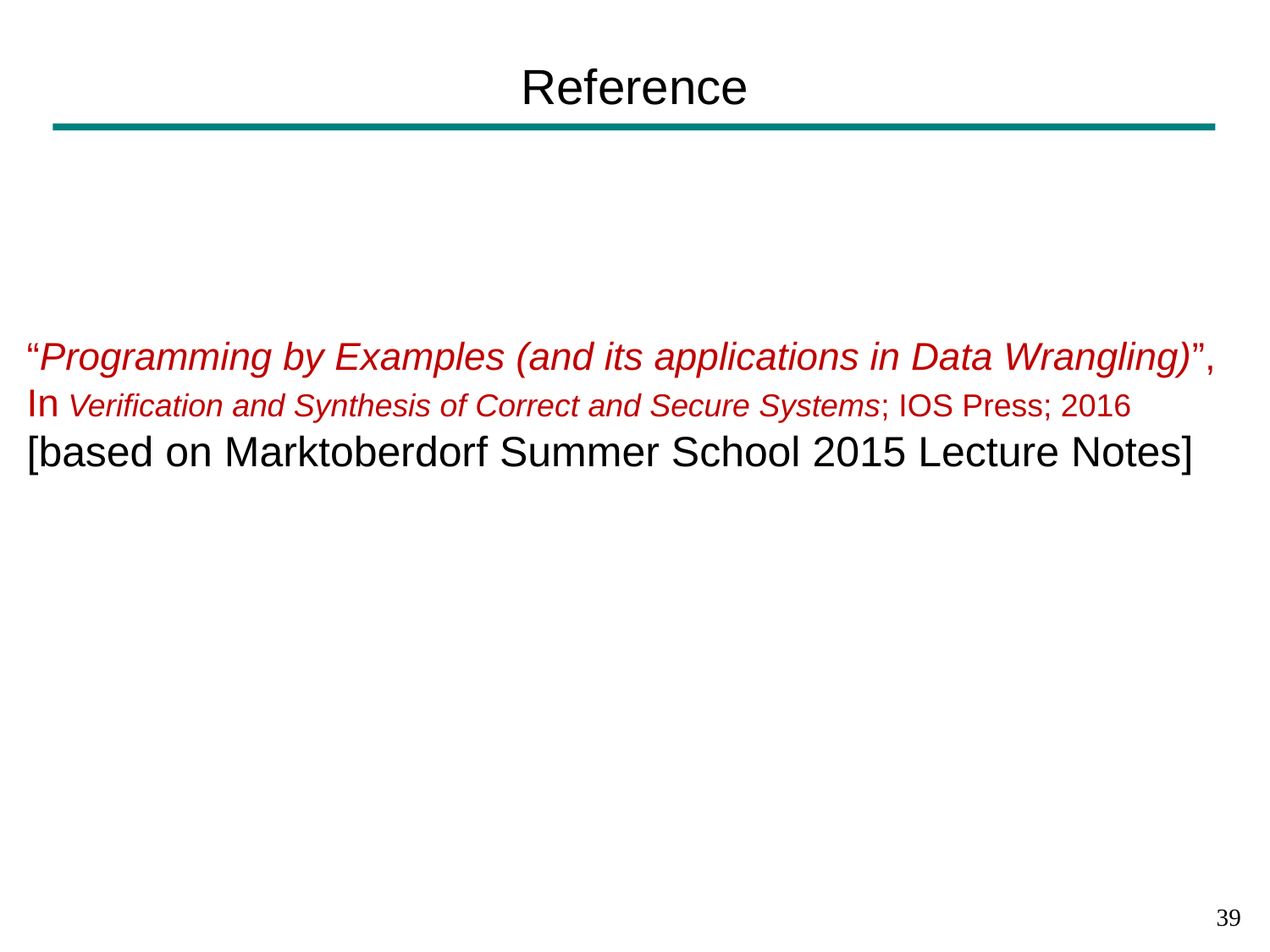

# Reference
“Programming by Examples (and its applications in Data Wrangling)”,
In Verification and Synthesis of Correct and Secure Systems; IOS Press; 2016
[based on Marktoberdorf Summer School 2015 Lecture Notes]
39